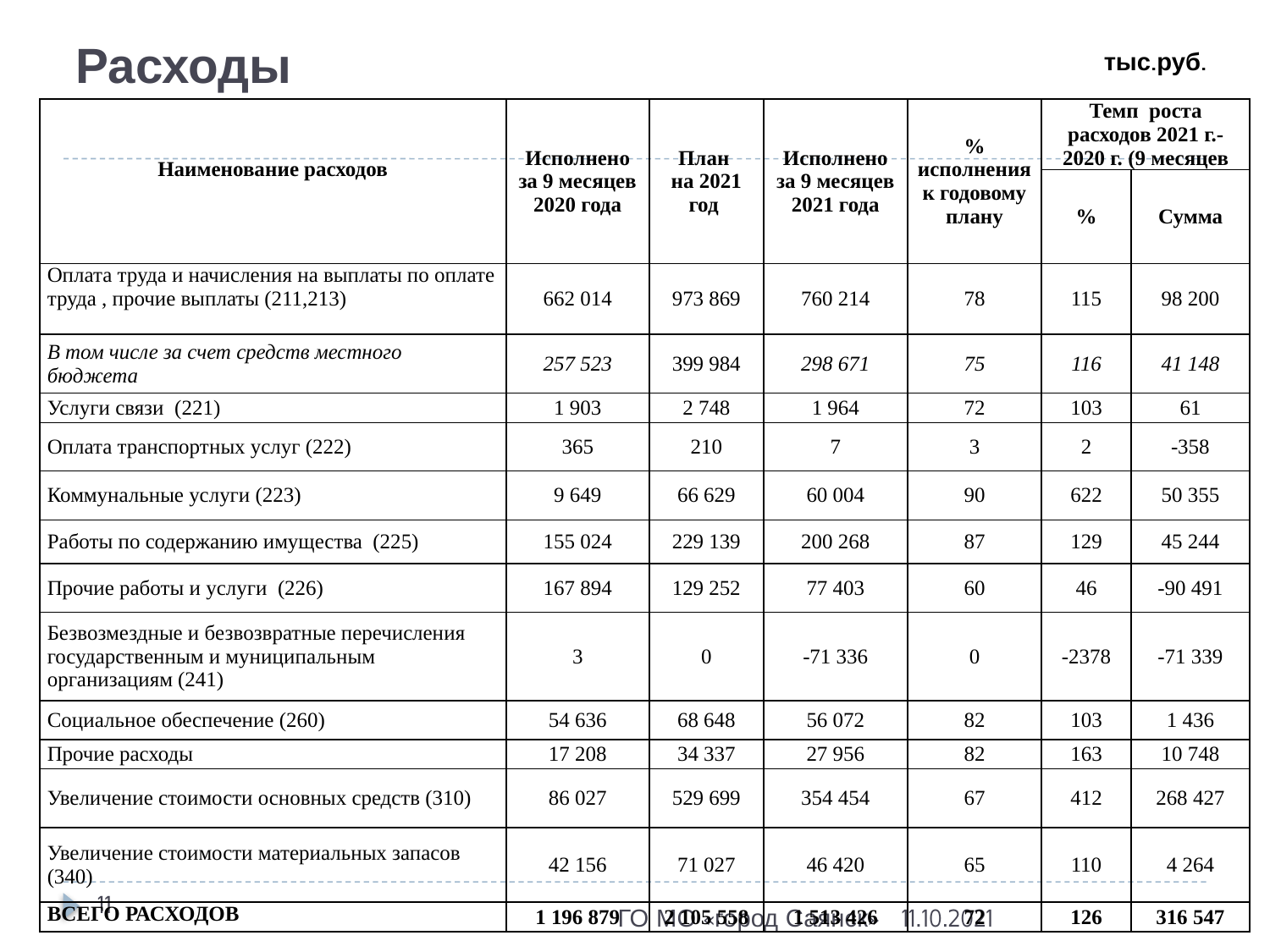

# Расходы
тыс.руб.
| Наименование расходов | Исполнено за 9 месяцев 2020 года | План на 2021 год | Исполнено за 9 месяцев 2021 года | % исполнения к годовому плану | Темп роста расходов 2021 г.-2020 г. (9 месяцев |  |
| --- | --- | --- | --- | --- | --- | --- |
|  |  |  |  |  | % | Сумма |
| Оплата труда и начисления на выплаты по оплате труда , прочие выплаты (211,213) | 662 014 | 973 869 | 760 214 | 78 | 115 | 98 200 |
| В том числе за счет средств местного бюджета | 257 523 | 399 984 | 298 671 | 75 | 116 | 41 148 |
| Услуги связи (221) | 1 903 | 2 748 | 1 964 | 72 | 103 | 61 |
| Оплата транспортных услуг (222) | 365 | 210 | 7 | 3 | 2 | -358 |
| Коммунальные услуги (223) | 9 649 | 66 629 | 60 004 | 90 | 622 | 50 355 |
| Работы по содержанию имущества (225) | 155 024 | 229 139 | 200 268 | 87 | 129 | 45 244 |
| Прочие работы и услуги (226) | 167 894 | 129 252 | 77 403 | 60 | 46 | -90 491 |
| Безвозмездные и безвозвратные перечисления государственным и муниципальным организациям (241) | 3 | 0 | -71 336 | 0 | -2378 | -71 339 |
| Социальное обеспечение (260) | 54 636 | 68 648 | 56 072 | 82 | 103 | 1 436 |
| Прочие расходы | 17 208 | 34 337 | 27 956 | 82 | 163 | 10 748 |
| Увеличение стоимости основных средств (310) | 86 027 | 529 699 | 354 454 | 67 | 412 | 268 427 |
| Увеличение стоимости материальных запасов (340) | 42 156 | 71 027 | 46 420 | 65 | 110 | 4 264 |
| ВСЕГО РАСХОДОВ | 1 196 879 | 2 105 558 | 1 513 426 | 72 | 126 | 316 547 |
11
ГО МО «город Саянск»
11.10.2021